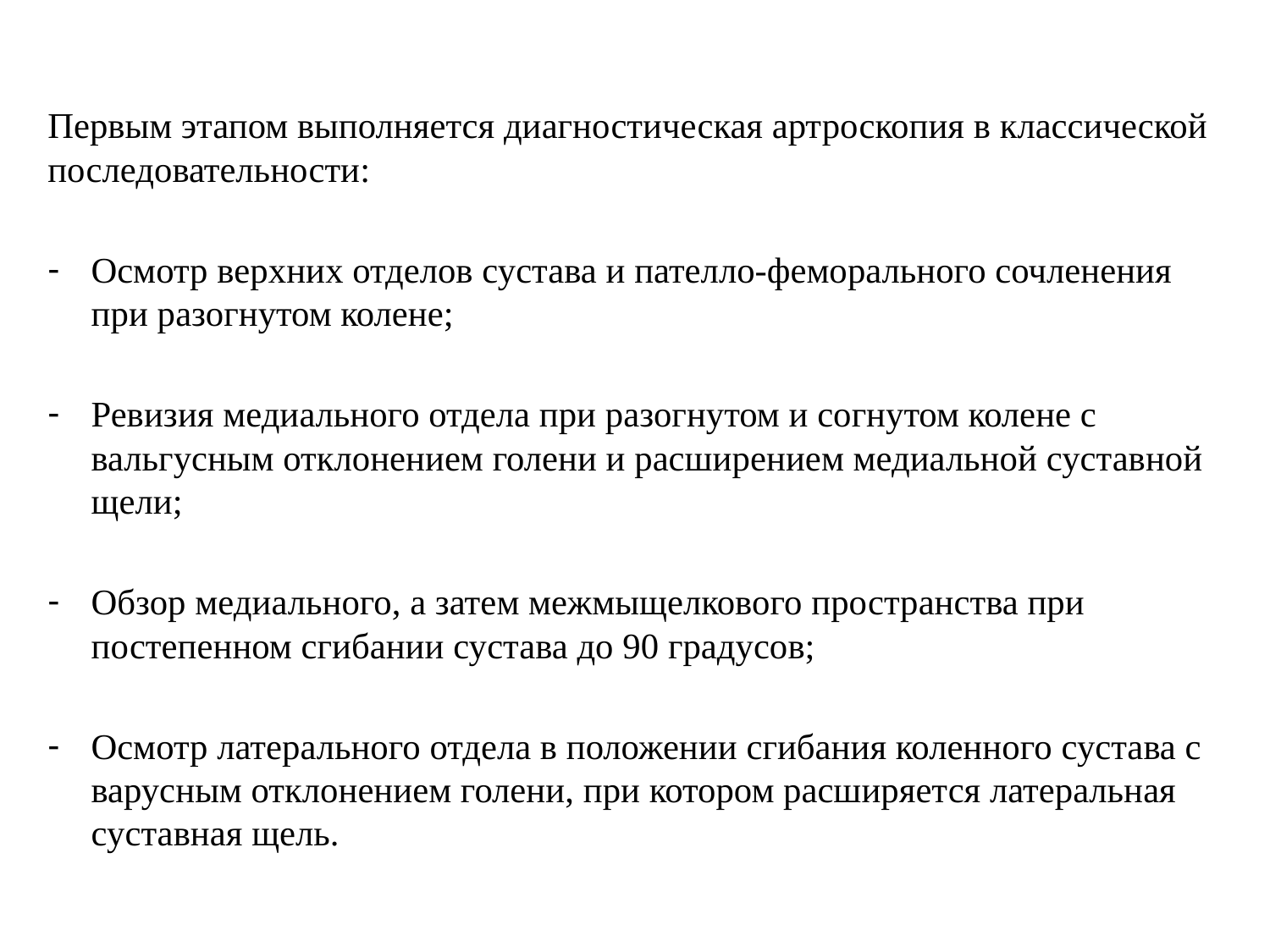

Первым этапом выполняется диагностическая артроскопия в классической последовательности:

Осмотр верхних отделов сустава и пателло-феморального сочленения при разогнутом колене;

Ревизия медиального отдела при разогнутом и согнутом колене с вальгусным отклонением голени и расширением медиальной суставной щели;

Обзор медиального, а затем межмыщелкового пространства при постепенном сгибании сустава до 90 градусов;

Осмотр латерального отдела в положении сгибания коленного сустава с варусным отклонением голени, при котором расширяется латеральная суставная щель.